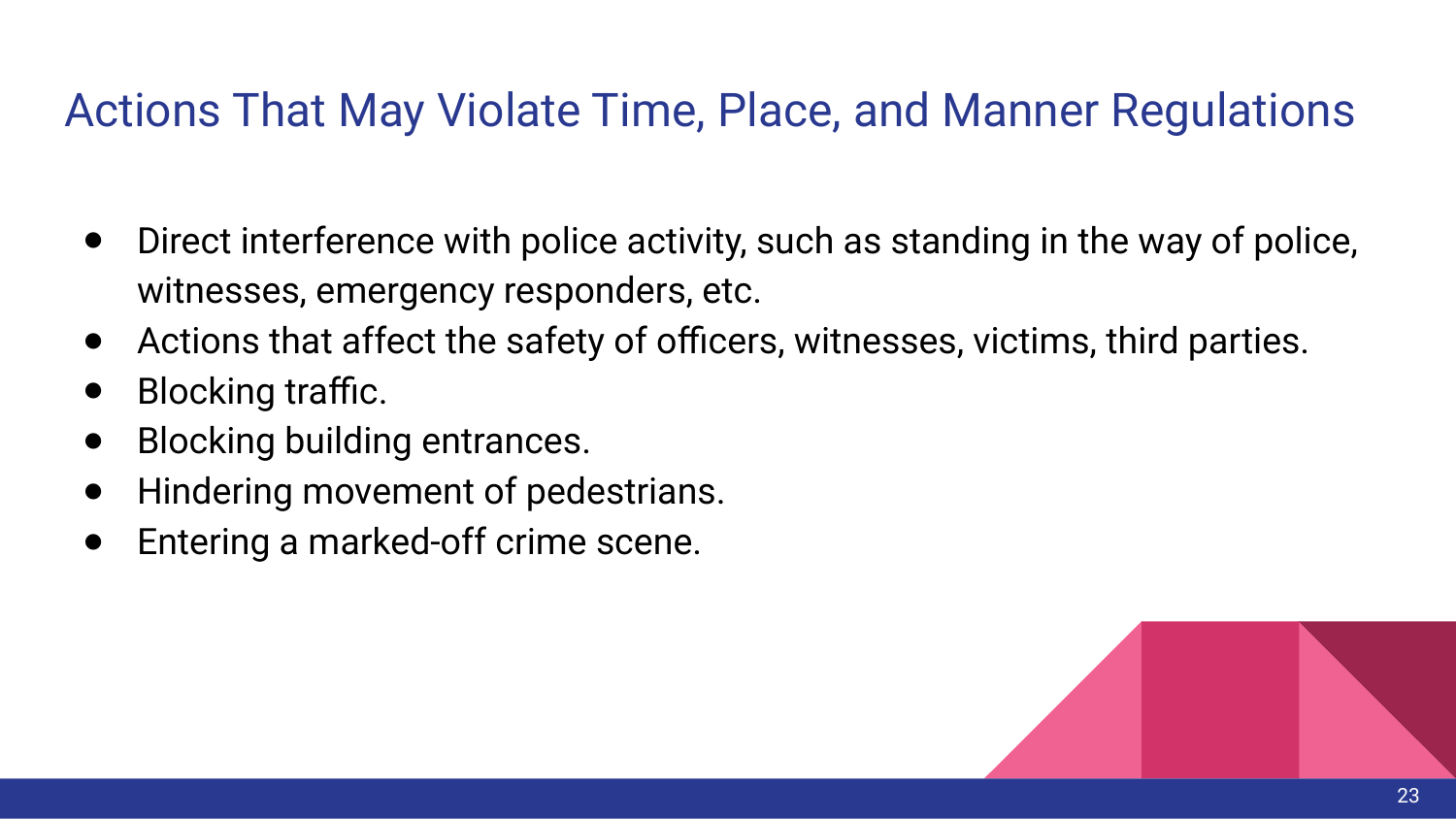

# Actions That May Violate Time, Place, and Manner Regulations

Direct interference with police activity, such as standing in the way of police, witnesses, emergency responders, etc.
Actions that affect the safety of officers, witnesses, victims, third parties.
Blocking traffic.
Blocking building entrances.
Hindering movement of pedestrians.
Entering a marked-off crime scene.

23